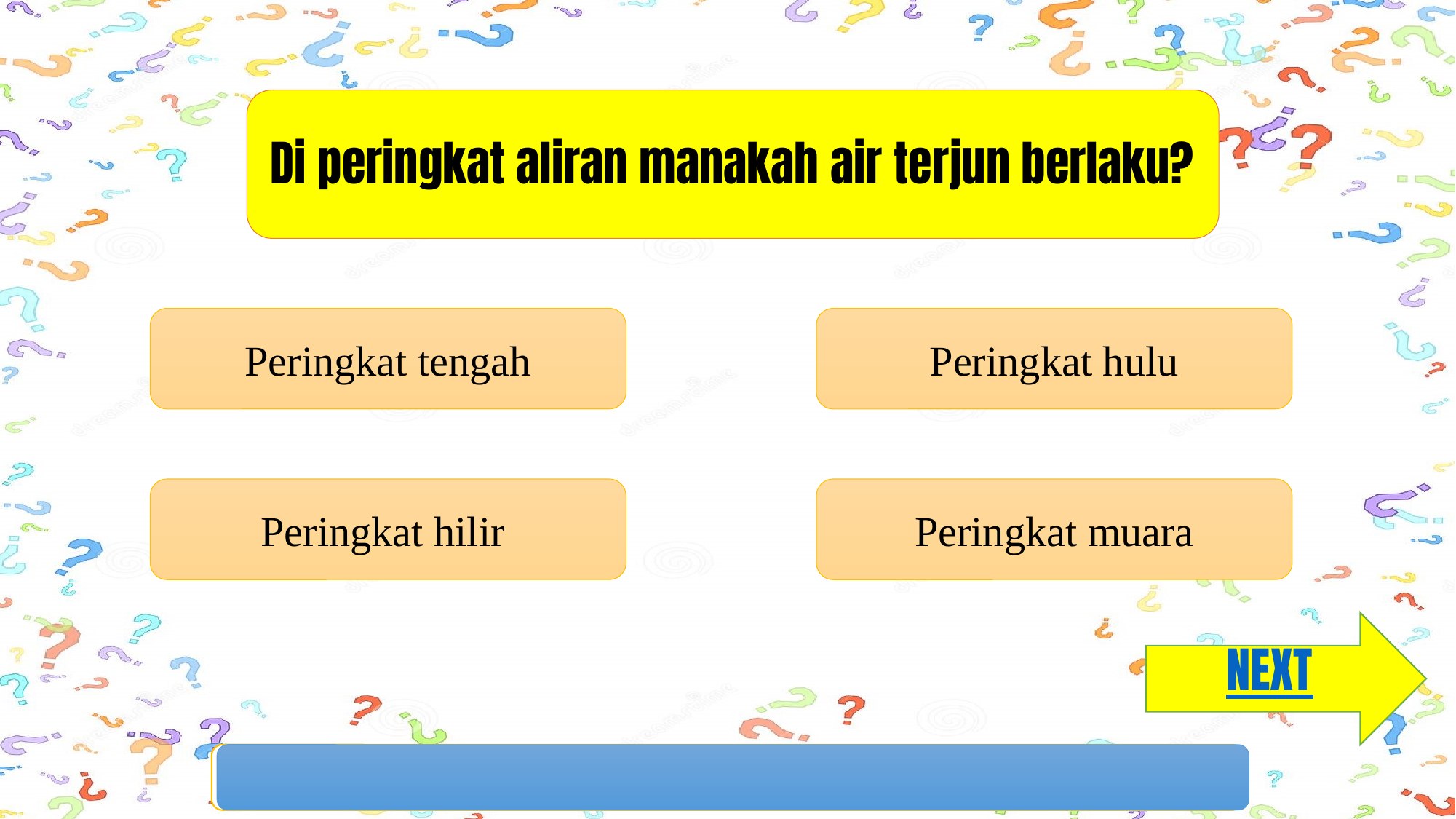

Di peringkat aliran manakah air terjun berlaku?
Peringkat tengah
Peringkat hulu
Peringkat hilir
Peringkat muara
NEXT